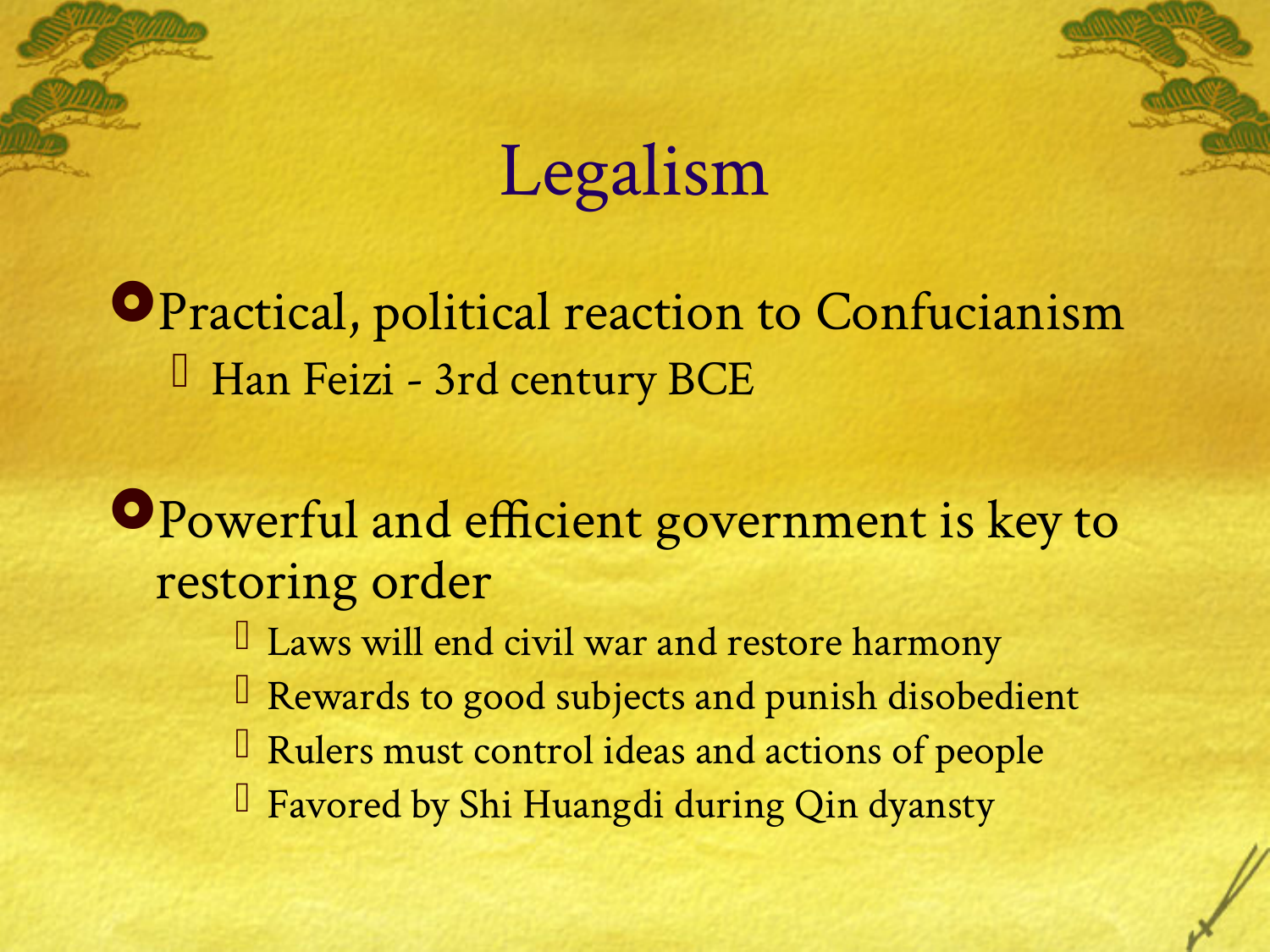

# Legalism
Practical, political reaction to Confucianism
Han Feizi - 3rd century BCE

Powerful and efficient government is key to restoring order
Laws will end civil war and restore harmony
Rewards to good subjects and punish disobedient
Rulers must control ideas and actions of people
Favored by Shi Huangdi during Qin dyansty